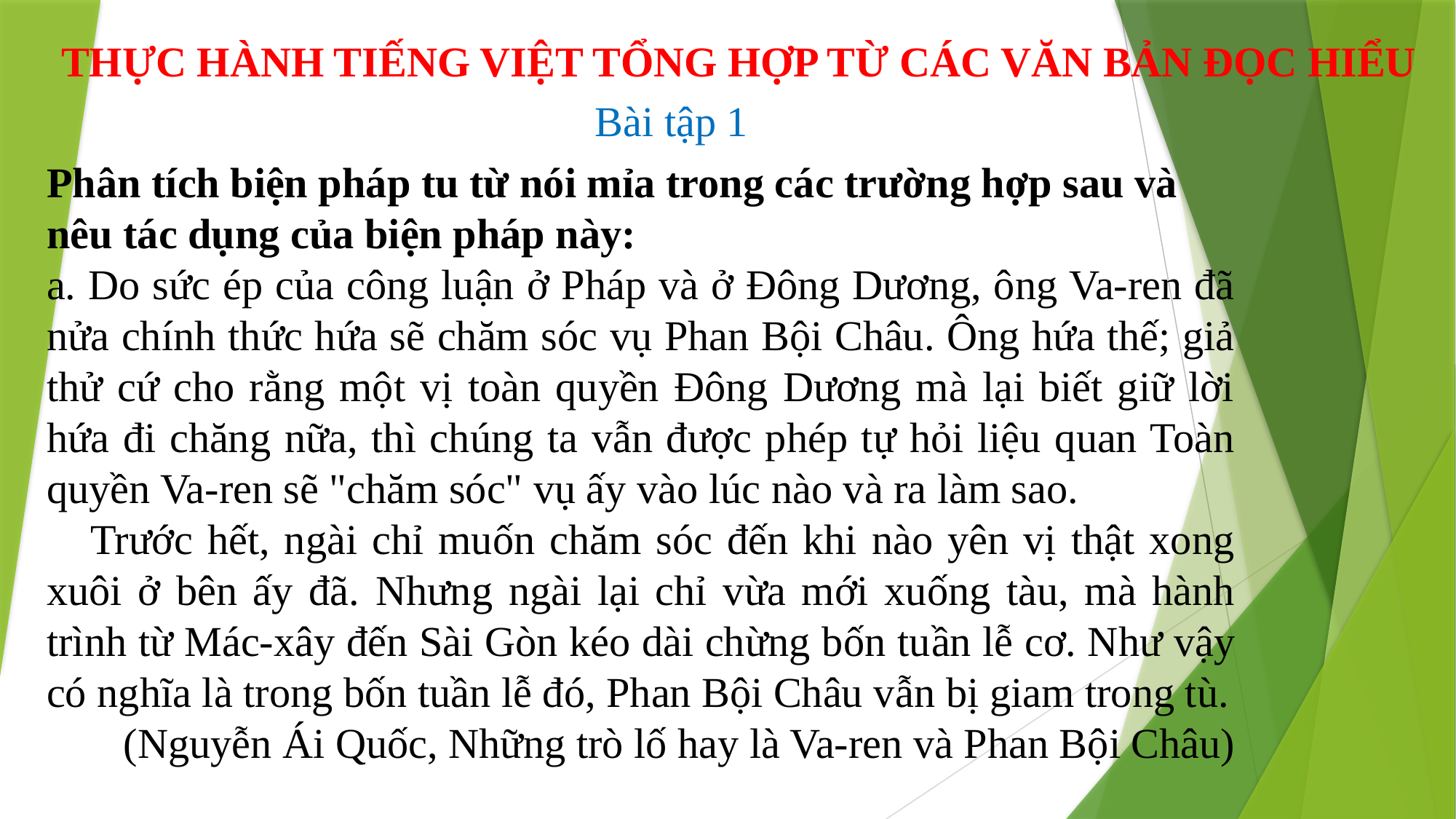

THỰC HÀNH TIẾNG VIỆT TỔNG HỢP TỪ CÁC VĂN BẢN ĐỌC HIỂU
Bài tập 1
Phân tích biện pháp tu từ nói mỉa trong các trường hợp sau và nêu tác dụng của biện pháp này:
a. Do sức ép của công luận ở Pháp và ở Đông Dương, ông Va-ren đã nửa chính thức hứa sẽ chăm sóc vụ Phan Bội Châu. Ông hứa thế; giả thử cứ cho rằng một vị toàn quyền Đông Dương mà lại biết giữ lời hứa đi chăng nữa, thì chúng ta vẫn được phép tự hỏi liệu quan Toàn quyền Va-ren sẽ "chăm sóc" vụ ấy vào lúc nào và ra làm sao.
   Trước hết, ngài chỉ muốn chăm sóc đến khi nào yên vị thật xong xuôi ở bên ấy đã. Nhưng ngài lại chỉ vừa mới xuống tàu, mà hành trình từ Mác-xây đến Sài Gòn kéo dài chừng bốn tuần lễ cơ. Như vậy có nghĩa là trong bốn tuần lễ đó, Phan Bội Châu vẫn bị giam trong tù.
(Nguyễn Ái Quốc, Những trò lố hay là Va-ren và Phan Bội Châu)